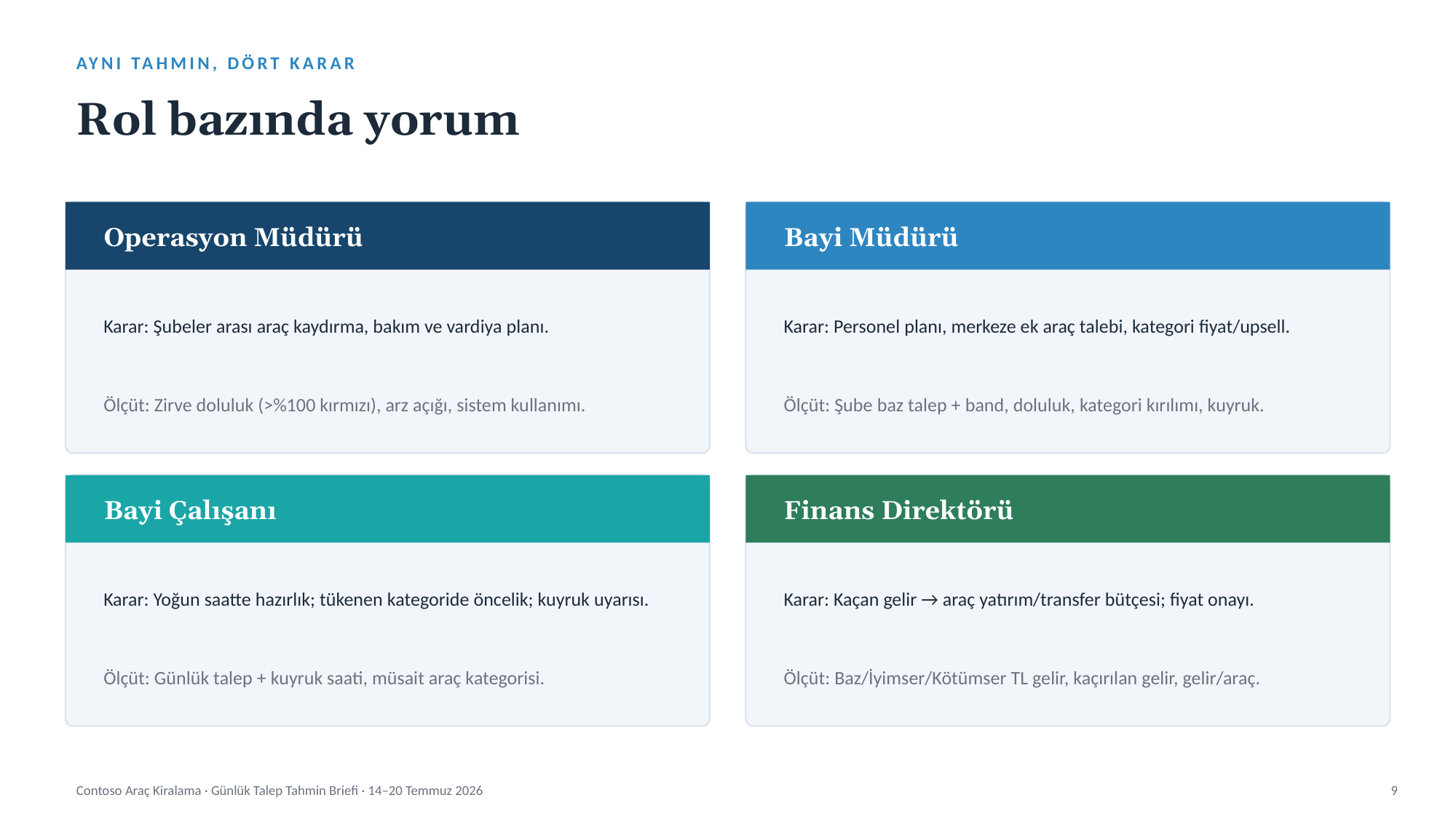

AYNI TAHMIN, DÖRT KARAR
Rol bazında yorum

Operasyon Müdürü

Bayi Müdürü
Karar: Şubeler arası araç kaydırma, bakım ve vardiya planı.
Karar: Personel planı, merkeze ek araç talebi, kategori fiyat/upsell.
Ölçüt: Zirve doluluk (>%100 kırmızı), arz açığı, sistem kullanımı.
Ölçüt: Şube baz talep + band, doluluk, kategori kırılımı, kuyruk.

Bayi Çalışanı

Finans Direktörü
Karar: Yoğun saatte hazırlık; tükenen kategoride öncelik; kuyruk uyarısı.
Karar: Kaçan gelir → araç yatırım/transfer bütçesi; fiyat onayı.
Ölçüt: Günlük talep + kuyruk saati, müsait araç kategorisi.
Ölçüt: Baz/İyimser/Kötümser TL gelir, kaçırılan gelir, gelir/araç.
Contoso Araç Kiralama · Günlük Talep Tahmin Briefi · 14–20 Temmuz 2026
9